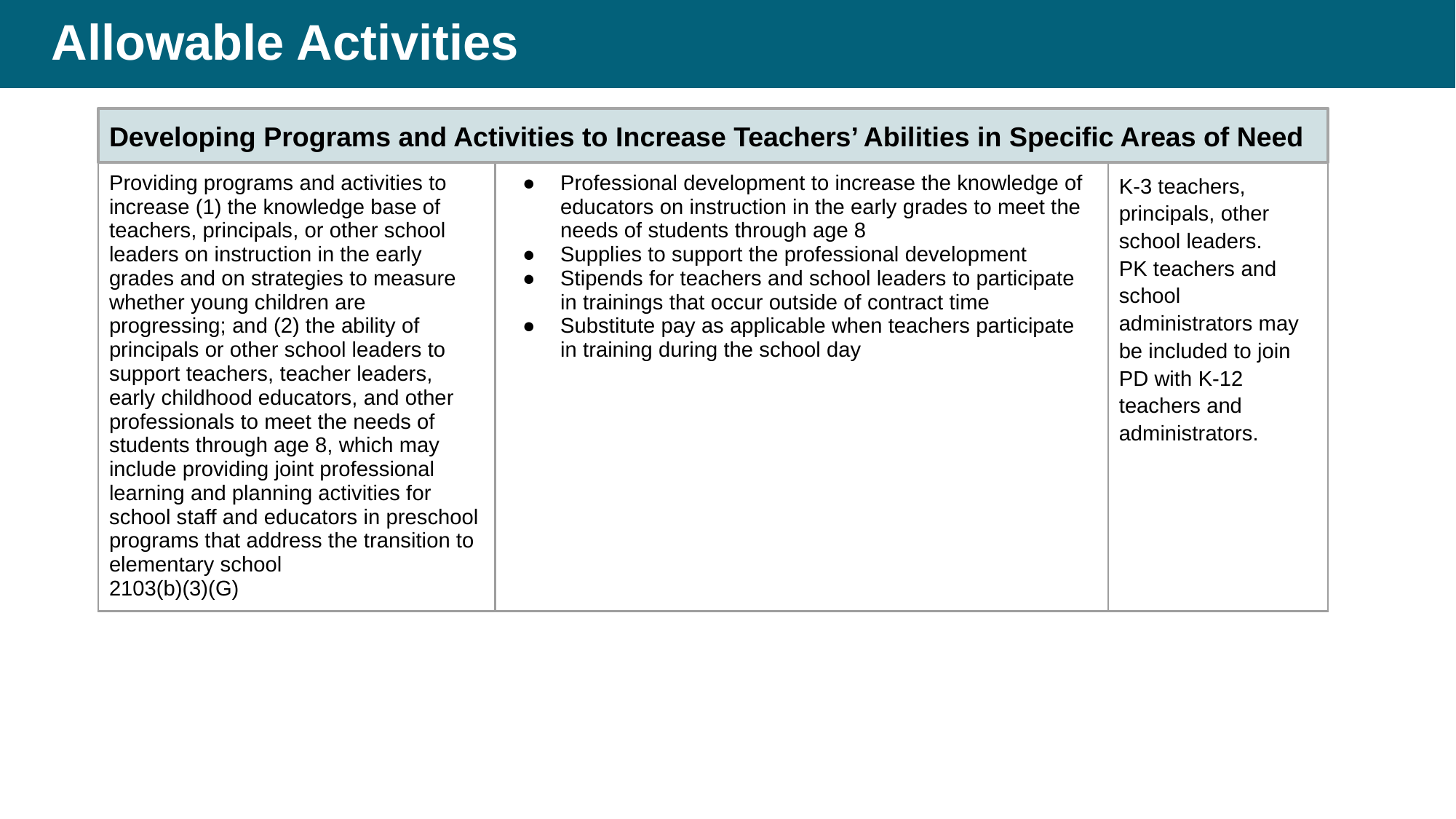

# Allowable Activities: Developing Programs and Activities, Slide 2
Developing Programs and Activities to Increase Teachers’ Abilities in Specific Areas of Need
| Providing programs and activities to increase (1) the knowledge base of teachers, principals, or other school leaders on instruction in the early grades and on strategies to measure whether young children are progressing; and (2) the ability of principals or other school leaders to support teachers, teacher leaders, early childhood educators, and other professionals to meet the needs of students through age 8, which may include providing joint professional learning and planning activities for school staff and educators in preschool programs that address the transition to elementary school 2103(b)(3)(G) | Professional development to increase the knowledge of educators on instruction in the early grades to meet the needs of students through age 8 Supplies to support the professional development Stipends for teachers and school leaders to participate in trainings that occur outside of contract time Substitute pay as applicable when teachers participate in training during the school day | K-3 teachers, principals, other school leaders. PK teachers and school administrators may be included to join PD with K-12 teachers and administrators. |
| --- | --- | --- |